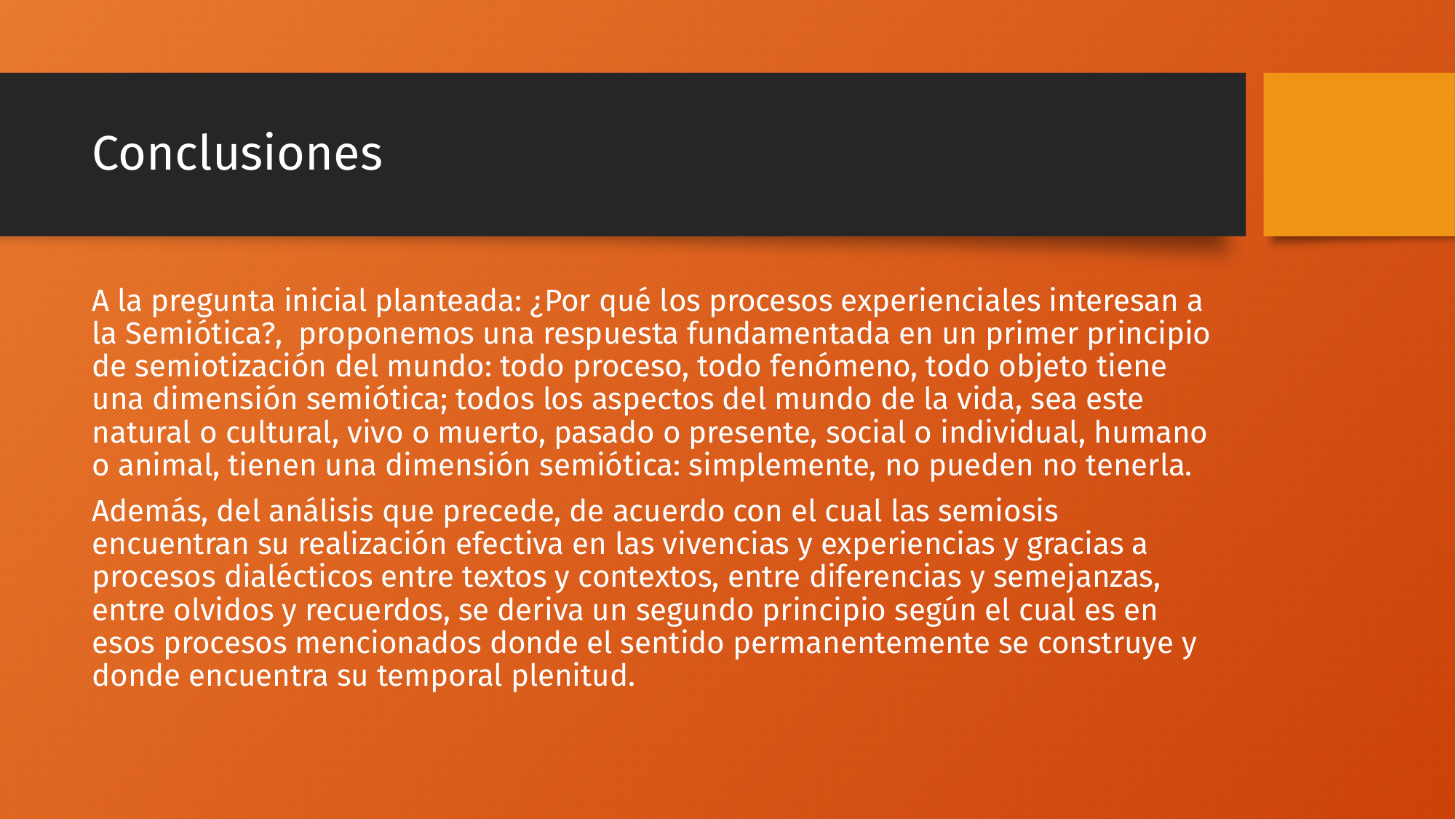

# Conclusiones
A la pregunta inicial planteada: ¿Por qué los procesos experienciales interesan a la Semiótica?,  proponemos una respuesta fundamentada en un primer principio de semiotización del mundo: todo proceso, todo fenómeno, todo objeto tiene una dimensión semiótica; todos los aspectos del mundo de la vida, sea este natural o cultural, vivo o muerto, pasado o presente, social o individual, humano o animal, tienen una dimensión semiótica: simplemente, no pueden no tenerla.
Además, del análisis que precede, de acuerdo con el cual las semiosis encuentran su realización efectiva en las vivencias y experiencias y gracias a procesos dialécticos entre textos y contextos, entre diferencias y semejanzas, entre olvidos y recuerdos, se deriva un segundo principio según el cual es en esos procesos mencionados donde el sentido permanentemente se construye y donde encuentra su temporal plenitud.